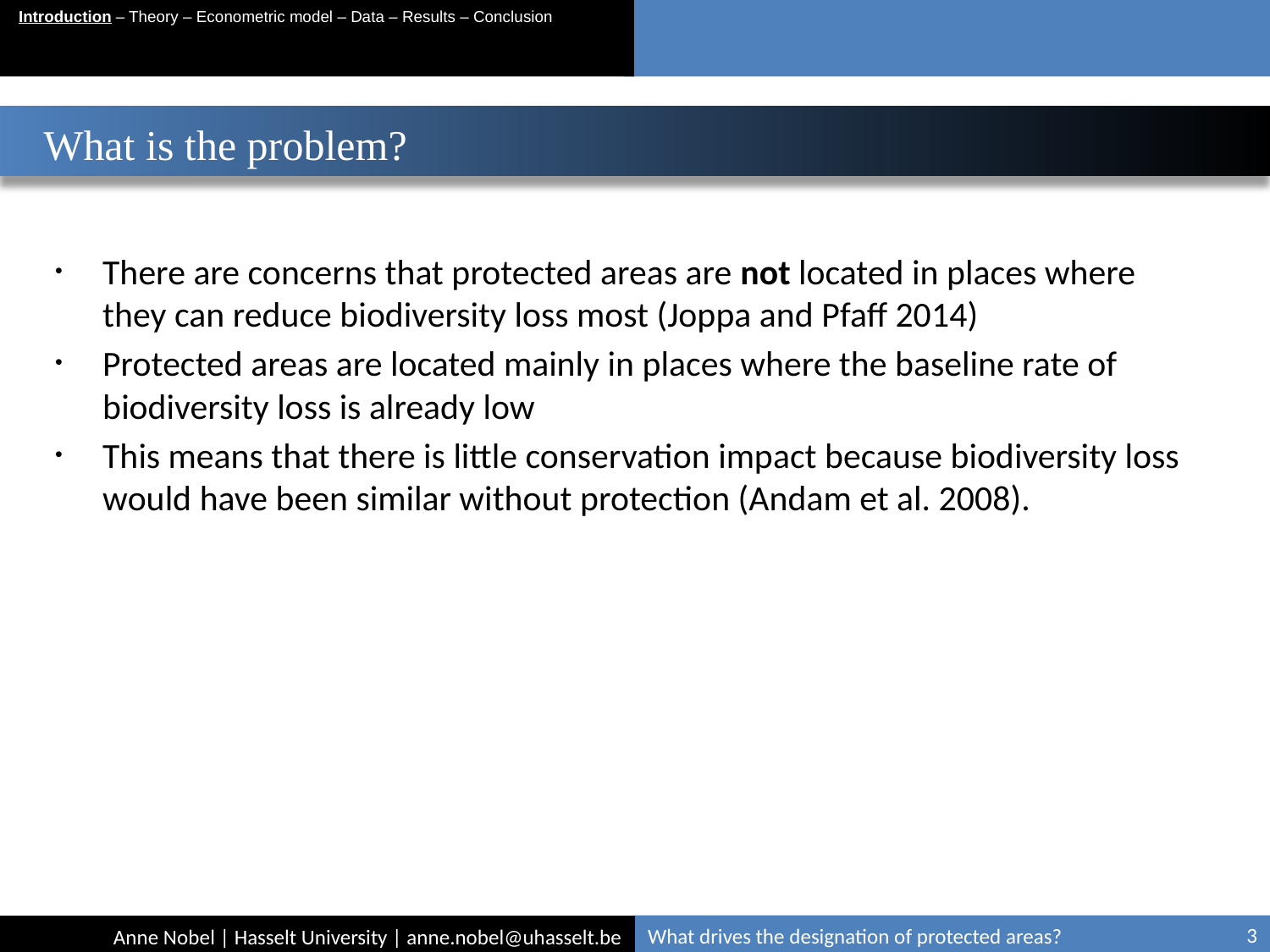

Introduction – Theory – Econometric model – Data – Results – Conclusion
# What is the problem?
There are concerns that protected areas are not located in places where they can reduce biodiversity loss most (Joppa and Pfaff 2014)
Protected areas are located mainly in places where the baseline rate of biodiversity loss is already low
This means that there is little conservation impact because biodiversity loss would have been similar without protection (Andam et al. 2008).
What drives the designation of protected areas?
3